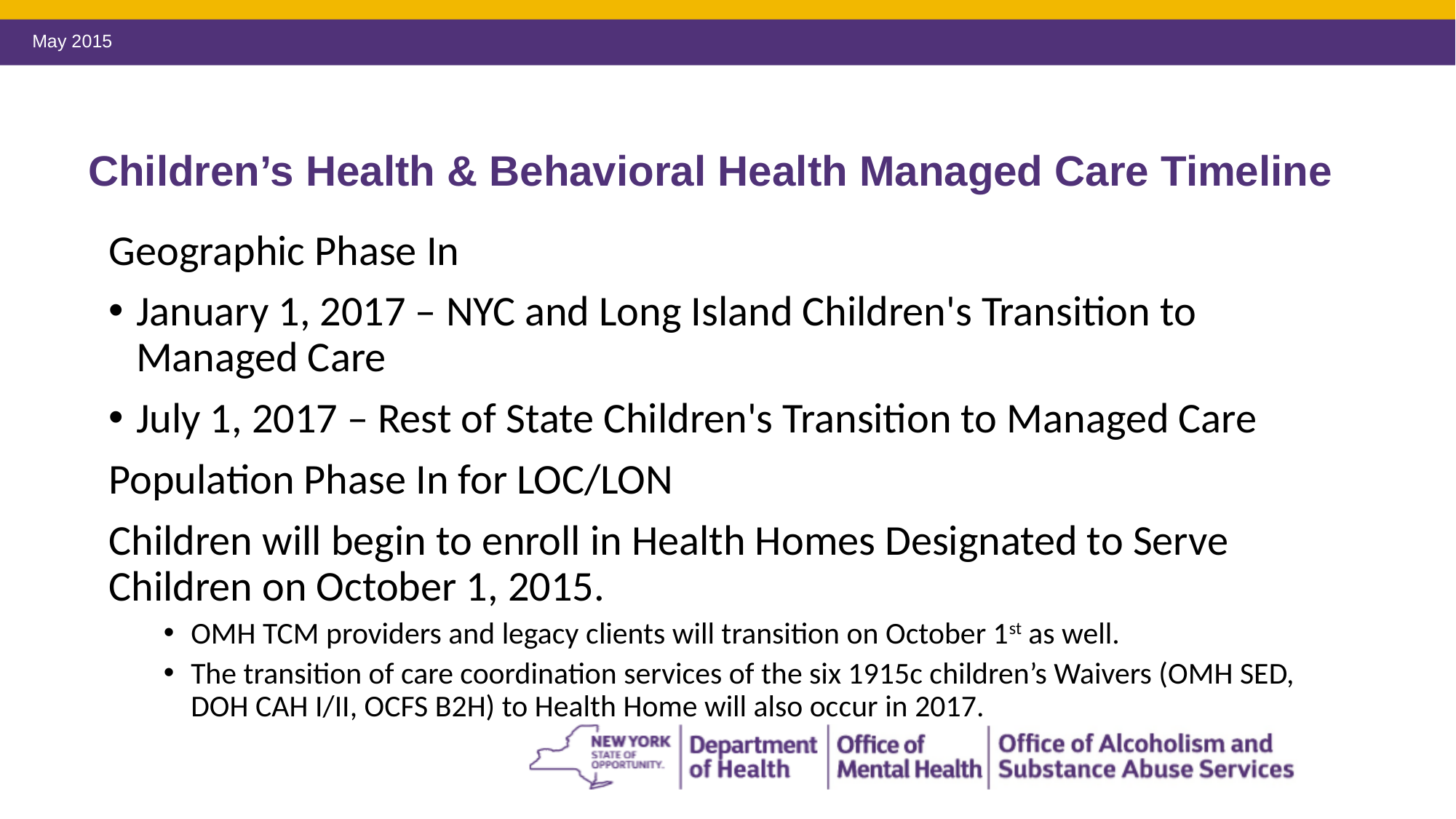

May 2015
# Children’s Health & Behavioral Health Managed Care Timeline
Geographic Phase In
January 1, 2017 – NYC and Long Island Children's Transition to Managed Care
July 1, 2017 – Rest of State Children's Transition to Managed Care
Population Phase In for LOC/LON
Children will begin to enroll in Health Homes Designated to Serve Children on October 1, 2015.
OMH TCM providers and legacy clients will transition on October 1st as well.
The transition of care coordination services of the six 1915c children’s Waivers (OMH SED, DOH CAH I/II, OCFS B2H) to Health Home will also occur in 2017.